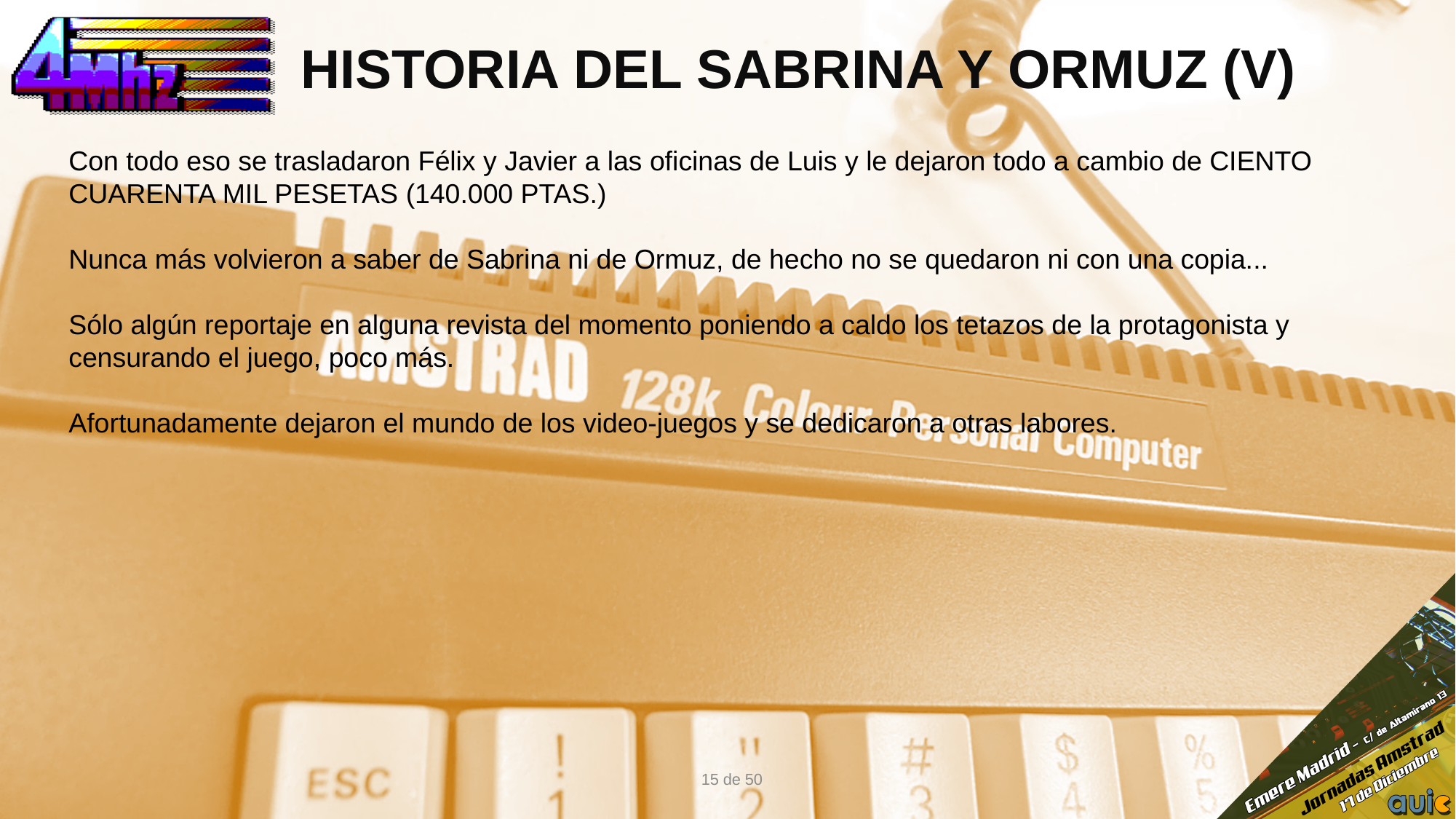

# Historia del Sabrina y Ormuz (V)
Con todo eso se trasladaron Félix y Javier a las oficinas de Luis y le dejaron todo a cambio de CIENTO CUARENTA MIL PESETAS (140.000 PTAS.)

Nunca más volvieron a saber de Sabrina ni de Ormuz, de hecho no se quedaron ni con una copia...

Sólo algún reportaje en alguna revista del momento poniendo a caldo los tetazos de la protagonista y censurando el juego, poco más.

Afortunadamente dejaron el mundo de los video-juegos y se dedicaron a otras labores.